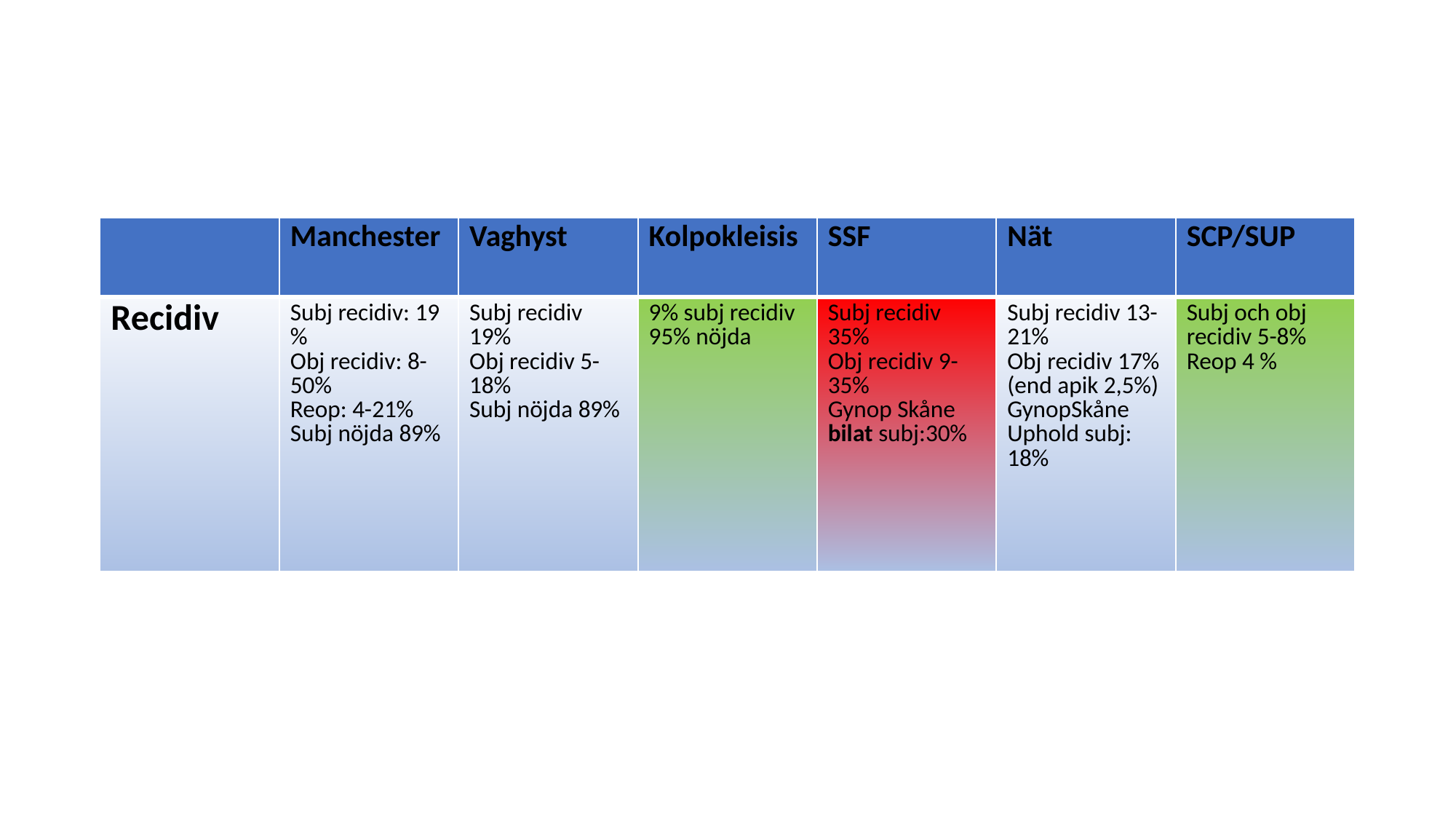

|  | Manchester | Vaghyst | Kolpokleisis | SSF | Nät | SCP/SUP |
| --- | --- | --- | --- | --- | --- | --- |
| Recidiv | Subj recidiv: 19 % Obj recidiv: 8-50% Reop: 4-21% Subj nöjda 89% | Subj recidiv 19% Obj recidiv 5-18% Subj nöjda 89% | 9% subj recidiv 95% nöjda | Subj recidiv 35% Obj recidiv 9-35% Gynop Skåne bilat subj:30% | Subj recidiv 13-21% Obj recidiv 17% (end apik 2,5%) GynopSkåne Uphold subj: 18% | Subj och obj recidiv 5-8% Reop 4 % |